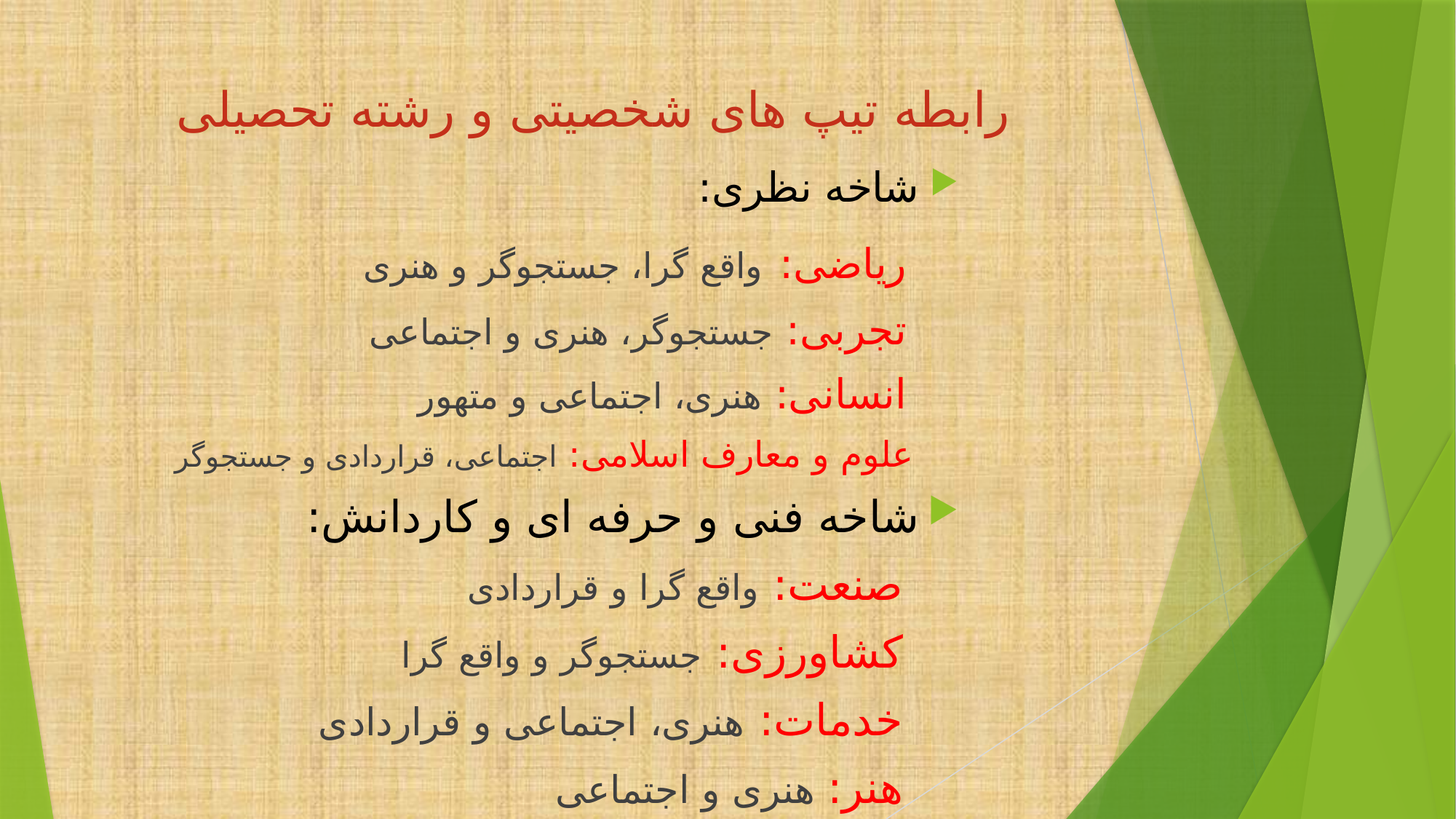

# رابطه تیپ های شخصیتی و رشته تحصیلی
شاخه نظری:
    ریاضی: واقع گرا، جستجوگر و هنری
    تجربی: جستجوگر، هنری و اجتماعی
    انسانی: هنری، اجتماعی و متهور
    علوم و معارف اسلامی: اجتماعی، قراردادی و جستجوگر
شاخه فنی و حرفه ای و کاردانش:
    صنعت: واقع گرا و قراردادی
    کشاورزی: جستجوگر و واقع گرا
    خدمات: هنری، اجتماعی و قراردادی
    هنر: هنری و اجتماعی